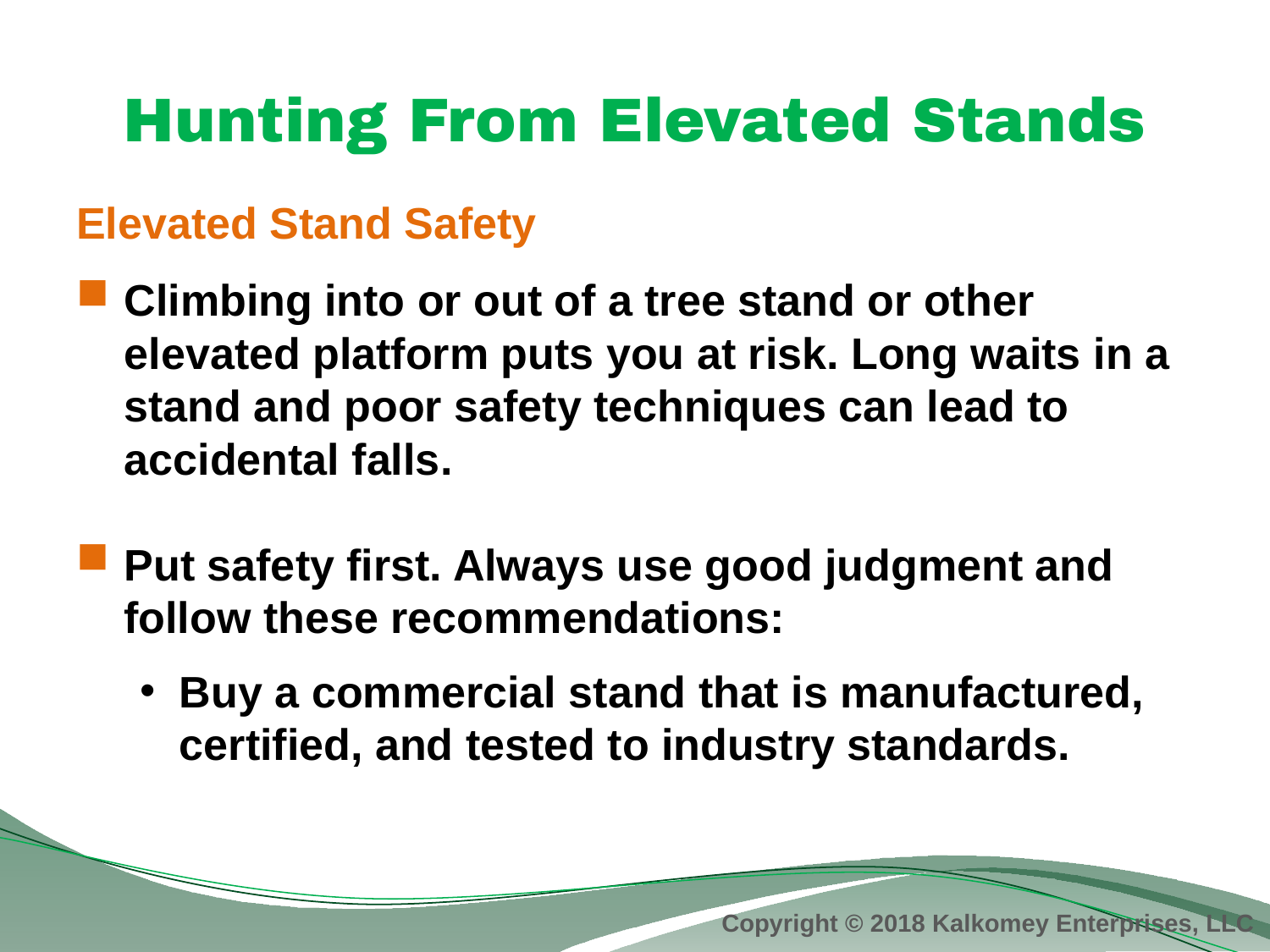

# Hunting From Elevated Stands
Elevated Stand Safety
Climbing into or out of a tree stand or other elevated platform puts you at risk. Long waits in a stand and poor safety techniques can lead to accidental falls.
Put safety first. Always use good judgment and follow these recommendations:
Buy a commercial stand that is manufactured, certified, and tested to industry standards.